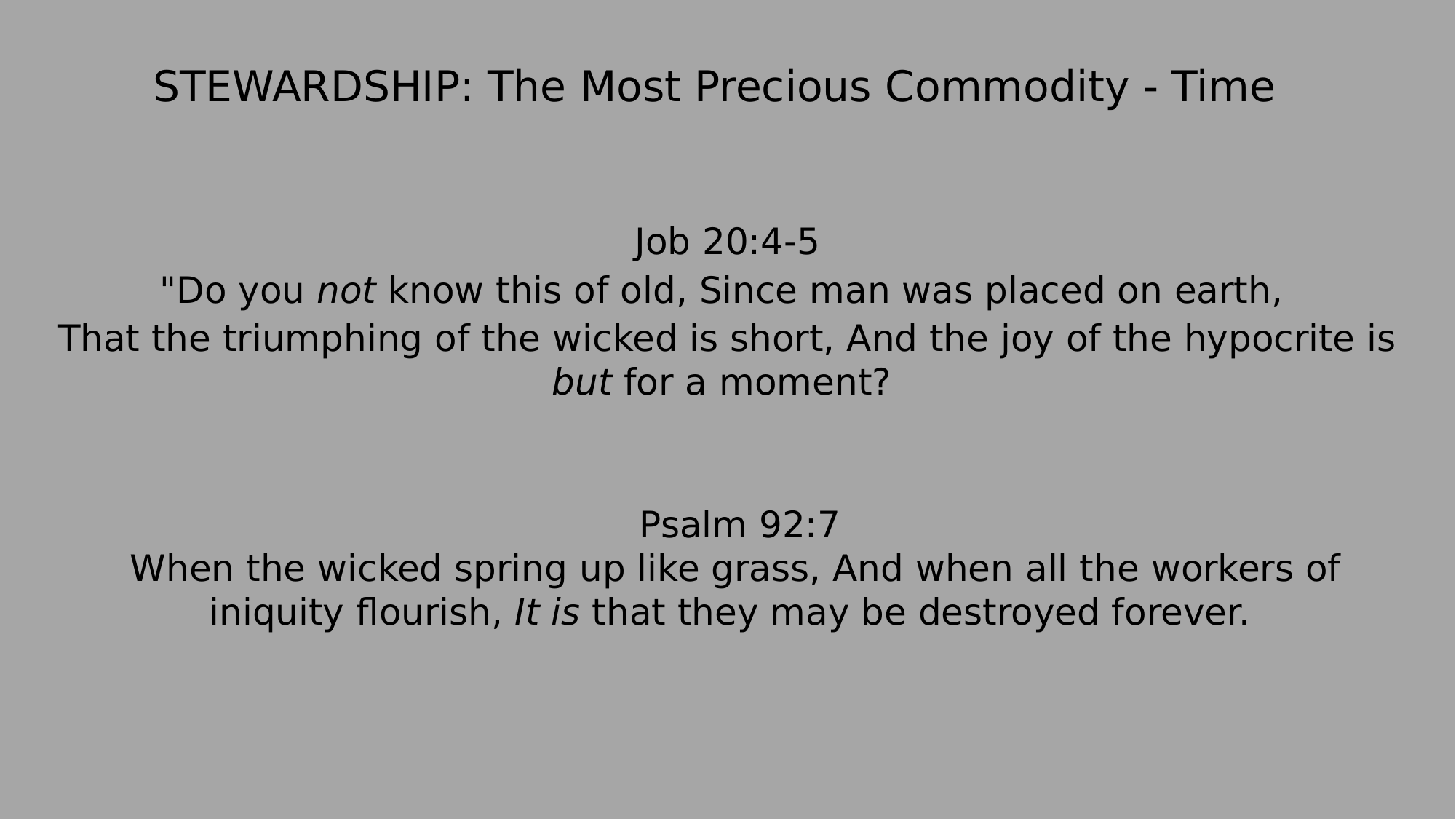

STEWARDSHIP: The Most Precious Commodity - Time

Job 20:4-5
"Do you not know this of old, Since man was placed on earth,
That the triumphing of the wicked is short, And the joy of the hypocrite is but for a moment?
 Psalm 92:7
When the wicked spring up like grass, And when all the workers of iniquity flourish, It is that they may be destroyed forever.